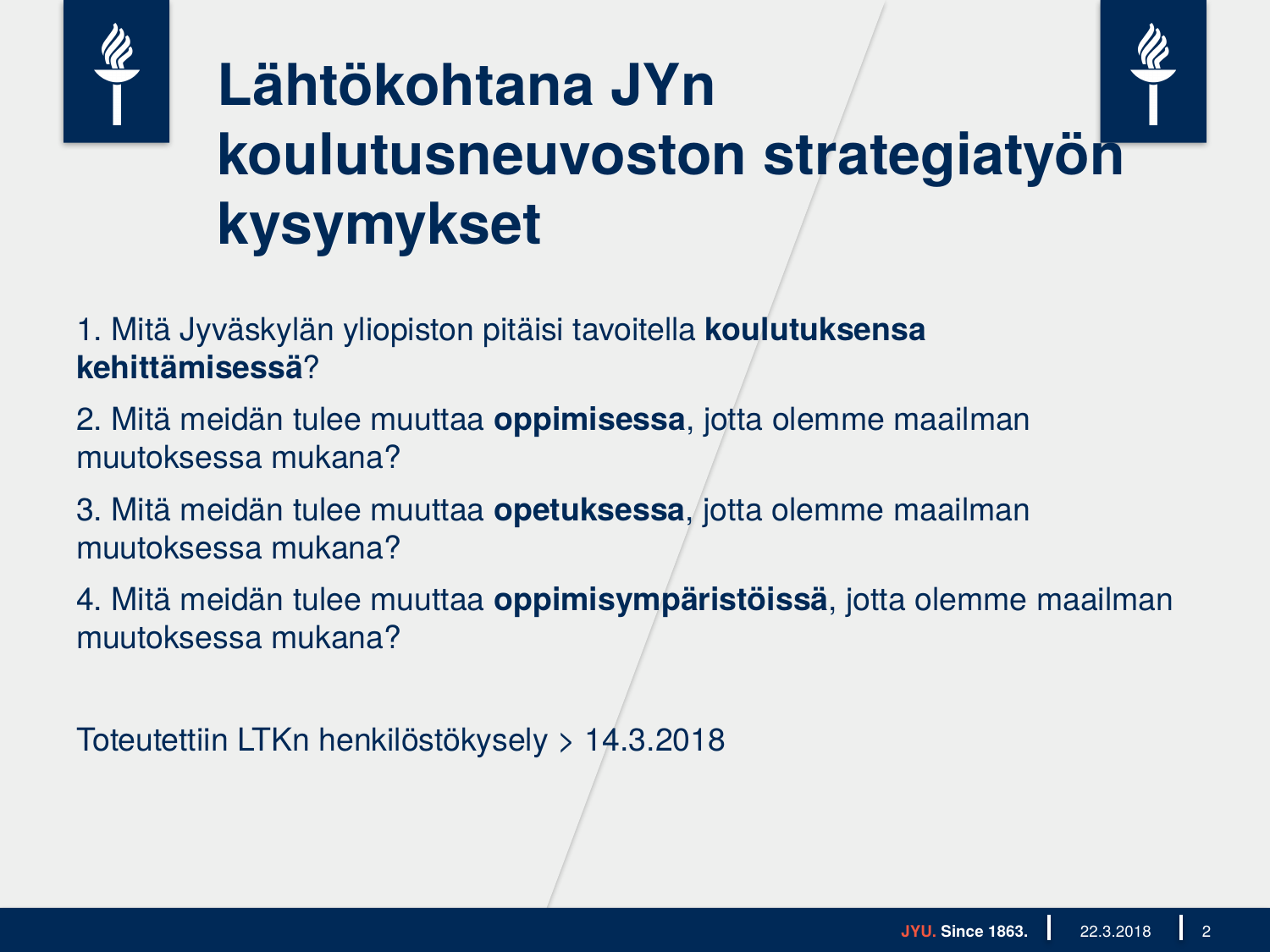

# Lähtökohtana JYn koulutusneuvoston strategiatyön kysymykset
1. Mitä Jyväskylän yliopiston pitäisi tavoitella koulutuksensa kehittämisessä?
2. Mitä meidän tulee muuttaa oppimisessa, jotta olemme maailman muutoksessa mukana?
3. Mitä meidän tulee muuttaa opetuksessa, jotta olemme maailman muutoksessa mukana?
4. Mitä meidän tulee muuttaa oppimisympäristöissä, jotta olemme maailman muutoksessa mukana?

Toteutettiin LTKn henkilöstökysely > 14.3.2018

JYU. Since 1863.
22.3.2018
2